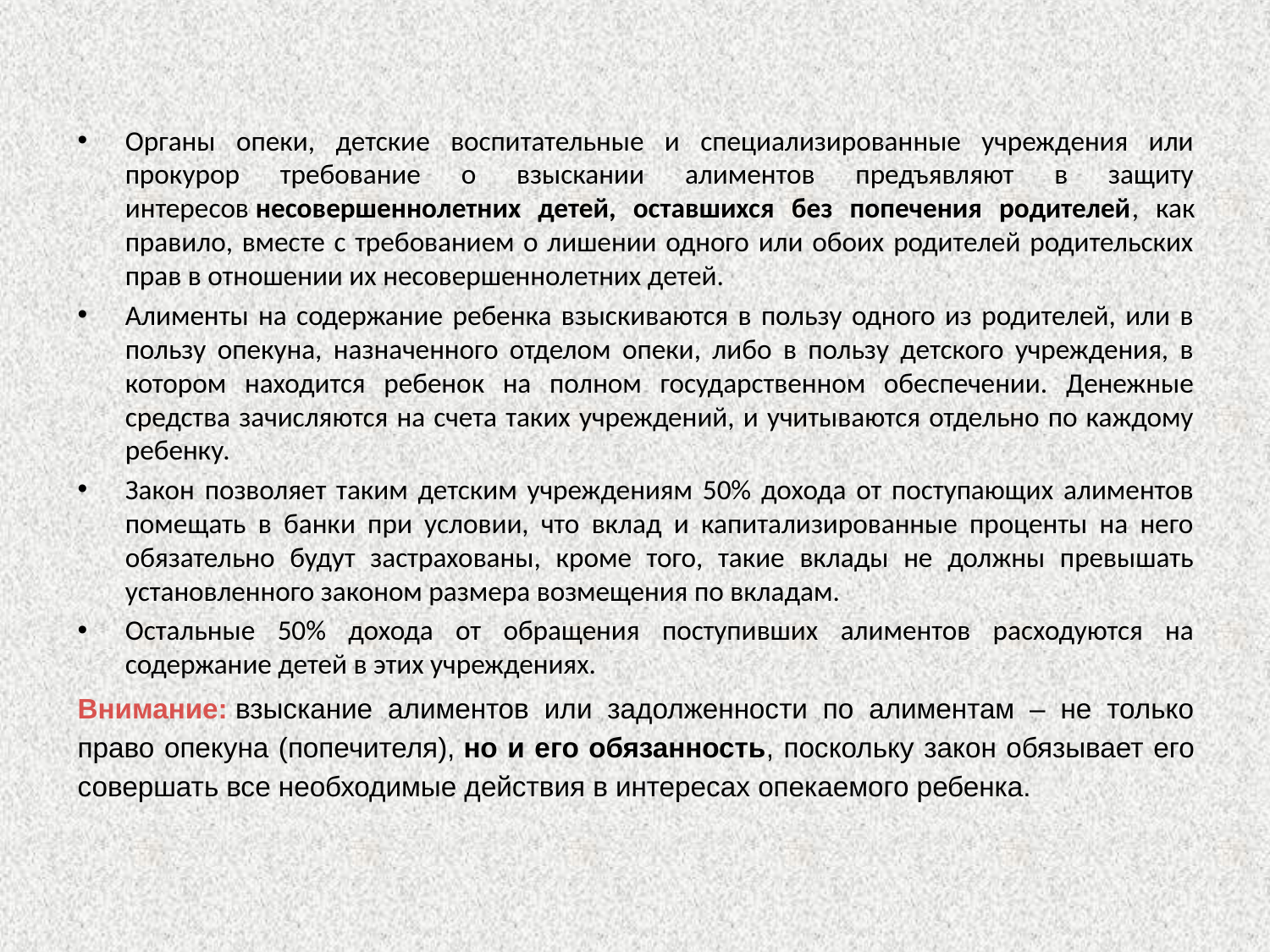

#
Органы опеки, детские воспитательные и специализированные учреждения или прокурор требование о взыскании алиментов предъявляют в защиту интересов несовершеннолетних детей, оставшихся без попечения родителей, как правило, вместе с требованием о лишении одного или обоих родителей родительских прав в отношении их несовершеннолетних детей.
Алименты на содержание ребенка взыскиваются в пользу одного из родителей, или в пользу опекуна, назначенного отделом опеки, либо в пользу детского учреждения, в котором находится ребенок на полном государственном обеспечении. Денежные средства зачисляются на счета таких учреждений, и учитываются отдельно по каждому ребенку.
Закон позволяет таким детским учреждениям 50% дохода от поступающих алиментов помещать в банки при условии, что вклад и капитализированные проценты на него обязательно будут застрахованы, кроме того, такие вклады не должны превышать установленного законом размера возмещения по вкладам.
Остальные 50% дохода от обращения поступивших алиментов расходуются на содержание детей в этих учреждениях.
Внимание: взыскание алиментов или задолженности по алиментам – не только право опекуна (попечителя), но и его обязанность, поскольку закон обязывает его совершать все необходимые действия в интересах опекаемого ребенка.